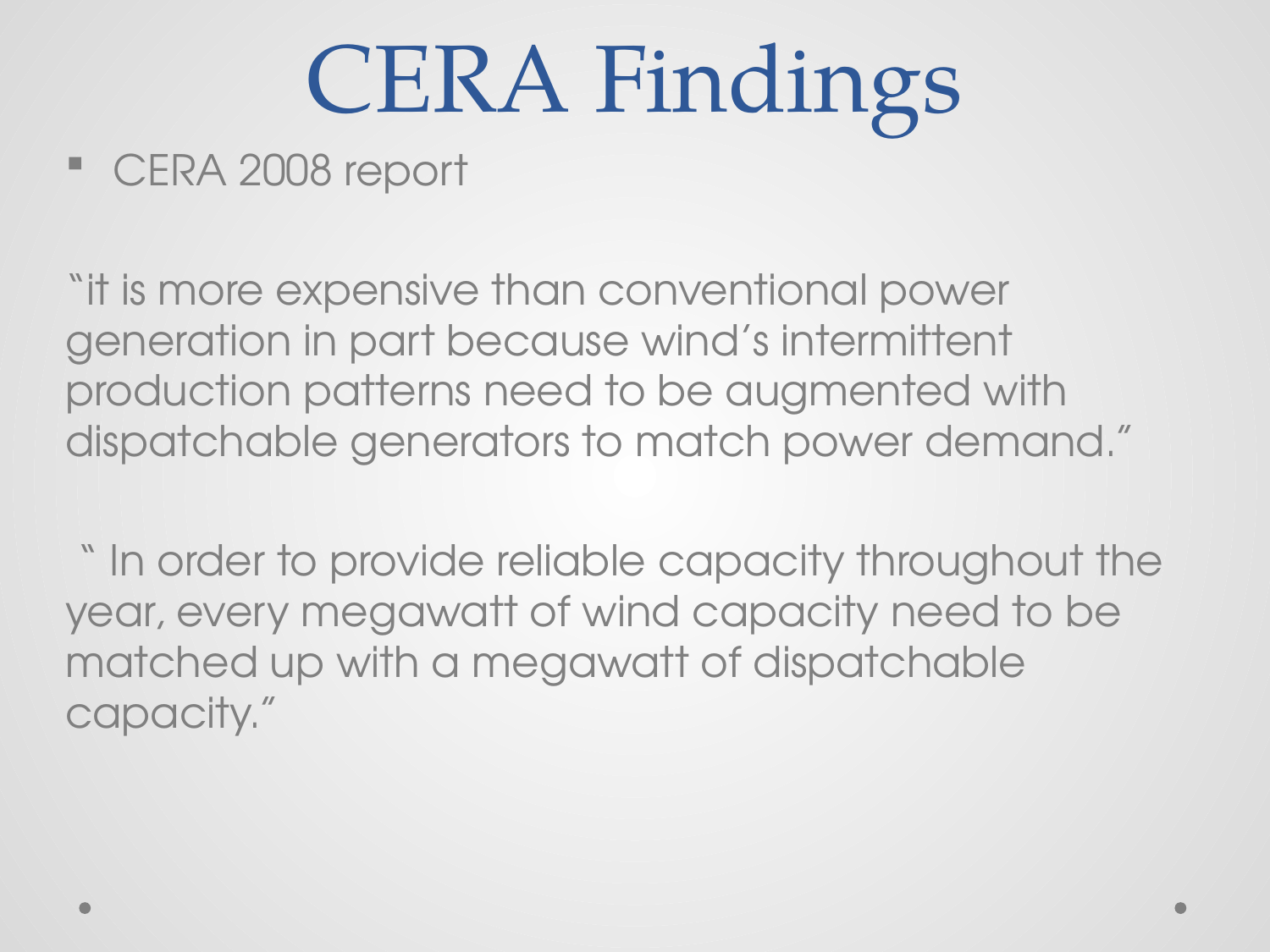

# CERA Findings
CERA 2008 report

“it is more expensive than conventional power generation in part because wind’s intermittent production patterns need to be augmented with dispatchable generators to match power demand.”

 “ In order to provide reliable capacity throughout the year, every megawatt of wind capacity need to be matched up with a megawatt of dispatchable capacity.”